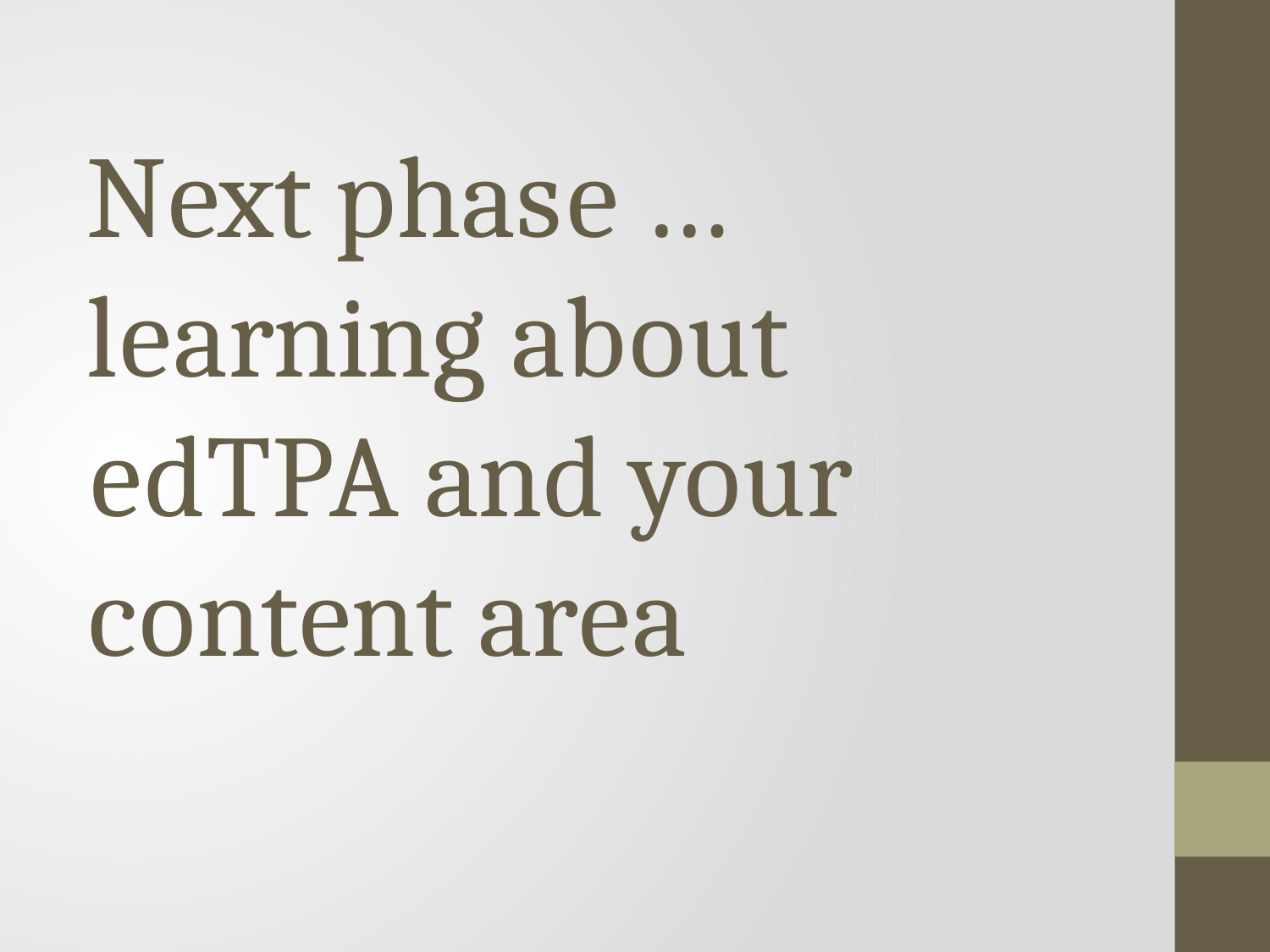

# Next phase … learning about edTPA and your content area